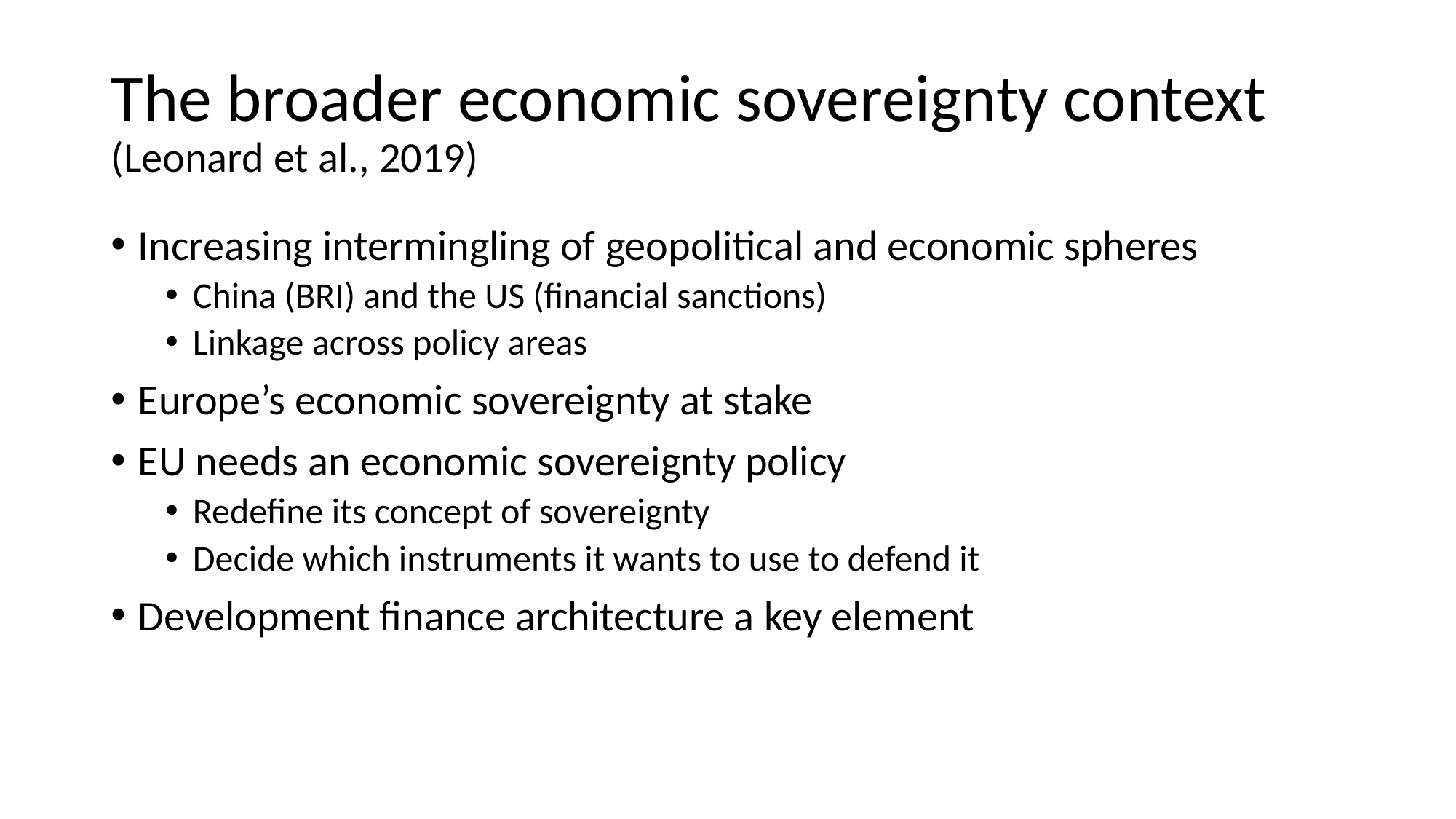

# The broader economic sovereignty context (Leonard et al., 2019)
Increasing intermingling of geopolitical and economic spheres
China (BRI) and the US (financial sanctions)
Linkage across policy areas
Europe’s economic sovereignty at stake
EU needs an economic sovereignty policy
Redefine its concept of sovereignty
Decide which instruments it wants to use to defend it
Development finance architecture a key element